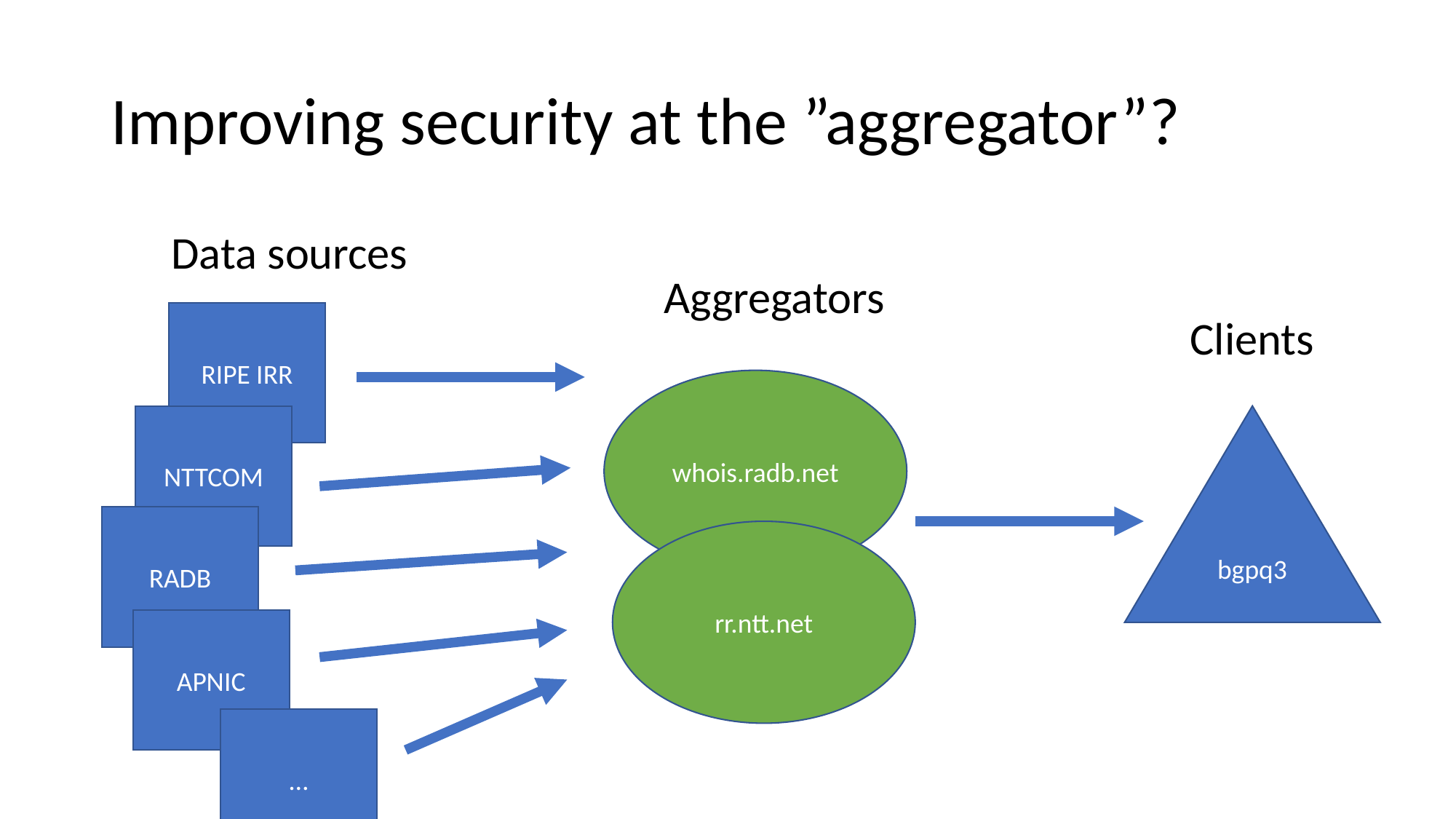

# Improving security at the ”aggregator”?
Data sources
Aggregators
RIPE IRR
Clients
whois.radb.net

NTTCOM
bgpq3
RADB
rr.ntt.net
APNIC
…